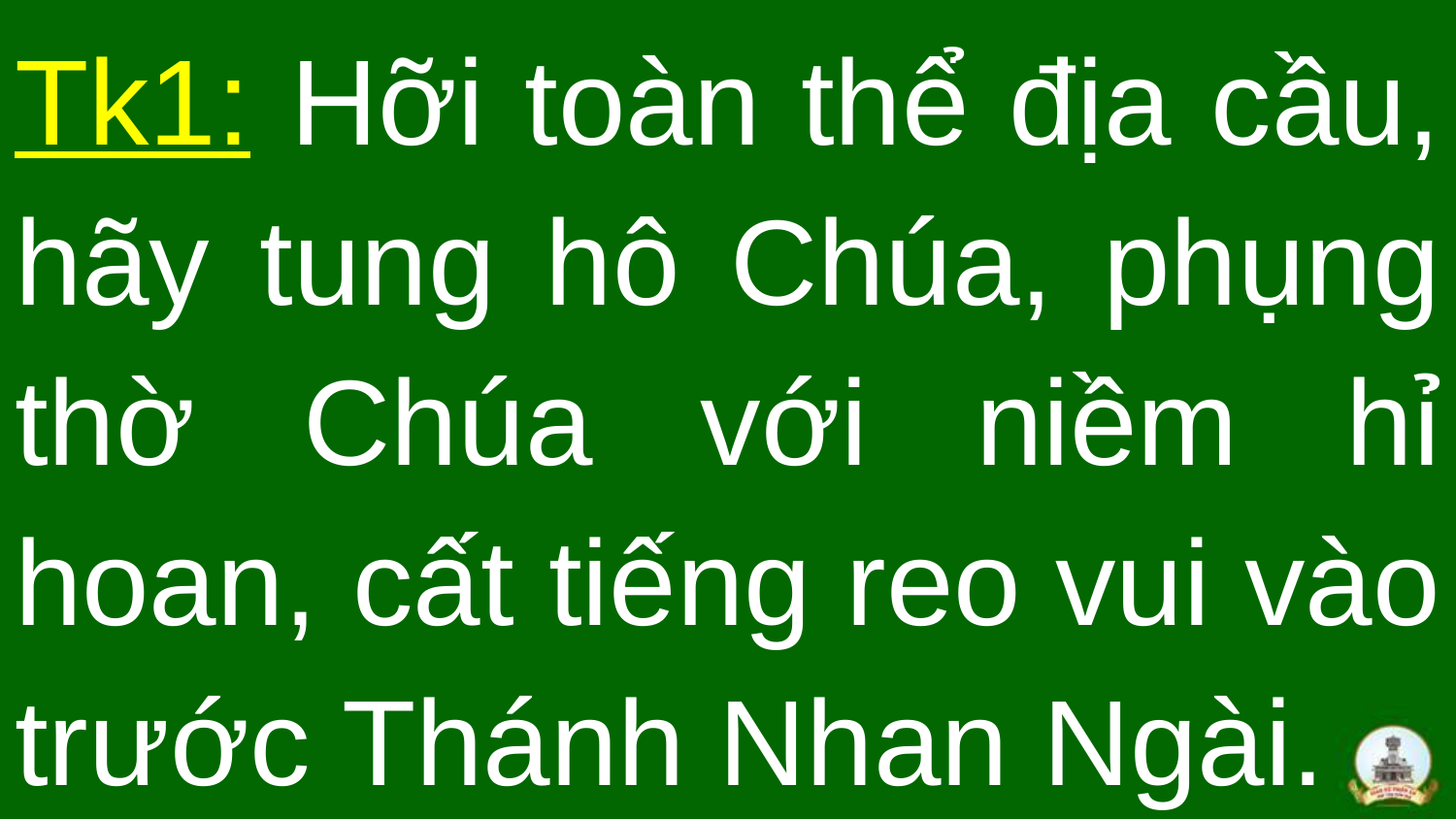

# Tk1: Hỡi toàn thể địa cầu, hãy tung hô Chúa, phụng thờ Chúa với niềm hỉ hoan, cất tiếng reo vui vào trước Thánh Nhan Ngài.